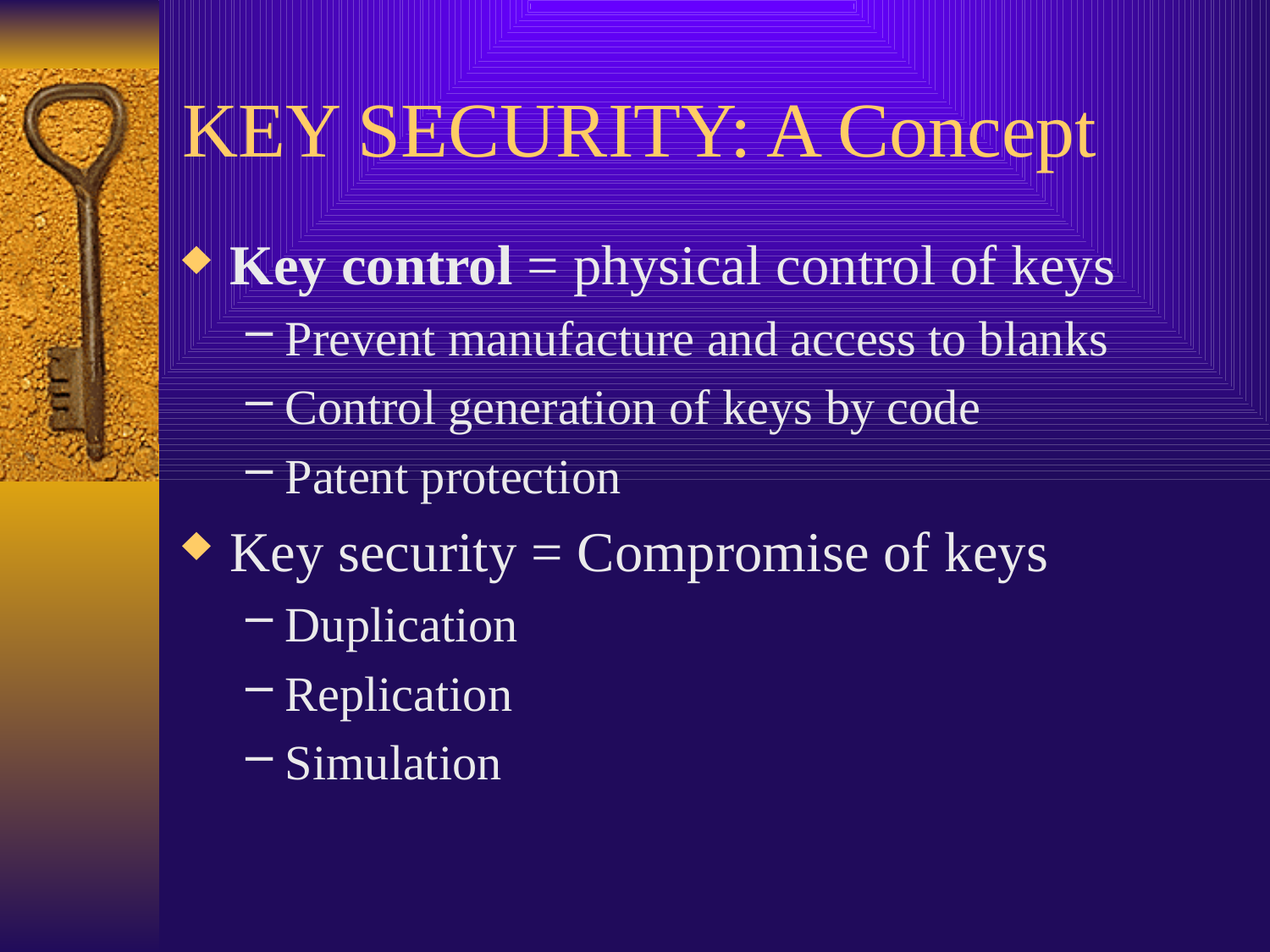

# KEY SECURITY: A Concept
Key control = physical control of keys
Prevent manufacture and access to blanks
Control generation of keys by code
Patent protection
Key security = Compromise of keys
Duplication
Replication
Simulation